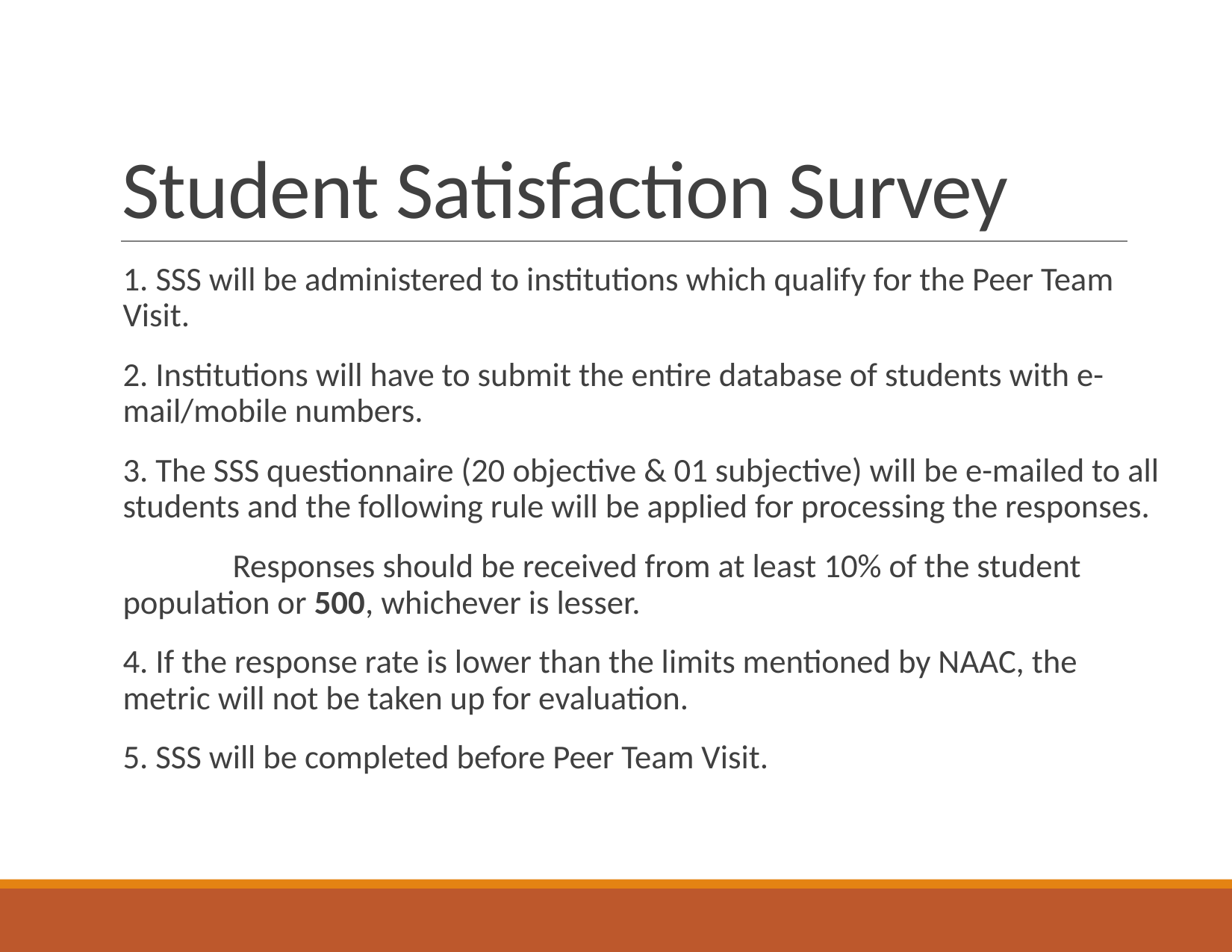

# Student Satisfaction Survey
1. SSS will be administered to institutions which qualify for the Peer Team Visit.
2. Institutions will have to submit the entire database of students with e-mail/mobile numbers.
3. The SSS questionnaire (20 objective & 01 subjective) will be e-mailed to all students and the following rule will be applied for processing the responses.
	Responses should be received from at least 10% of the student 	population or 500, whichever is lesser.
4. If the response rate is lower than the limits mentioned by NAAC, the metric will not be taken up for evaluation.
5. SSS will be completed before Peer Team Visit.